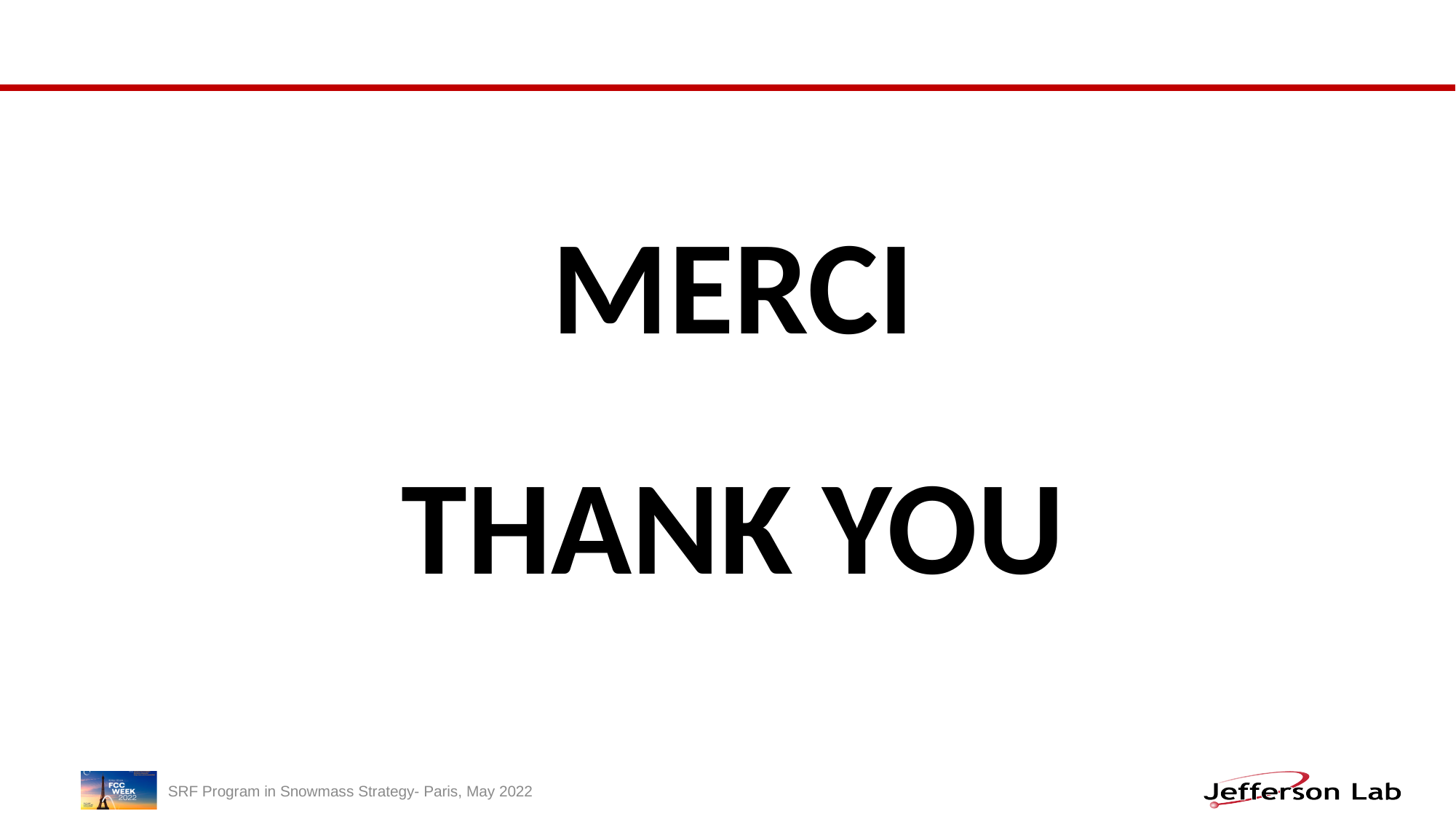

MERCI

THANK YOU

SRF Program in Snowmass Strategy- Paris, May 2022